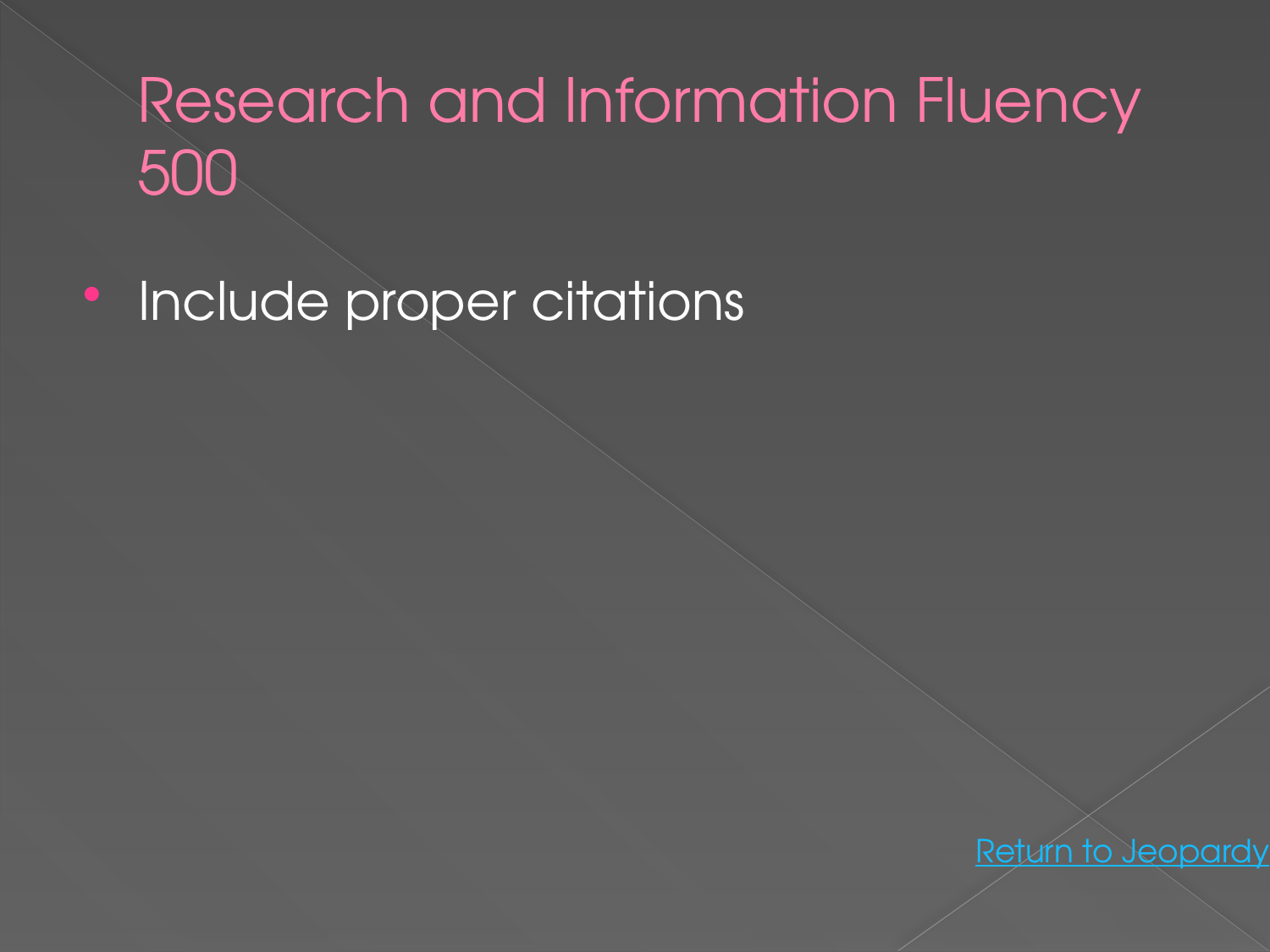

# Research and Information Fluency 500
Include proper citations
Return to Jeopardy